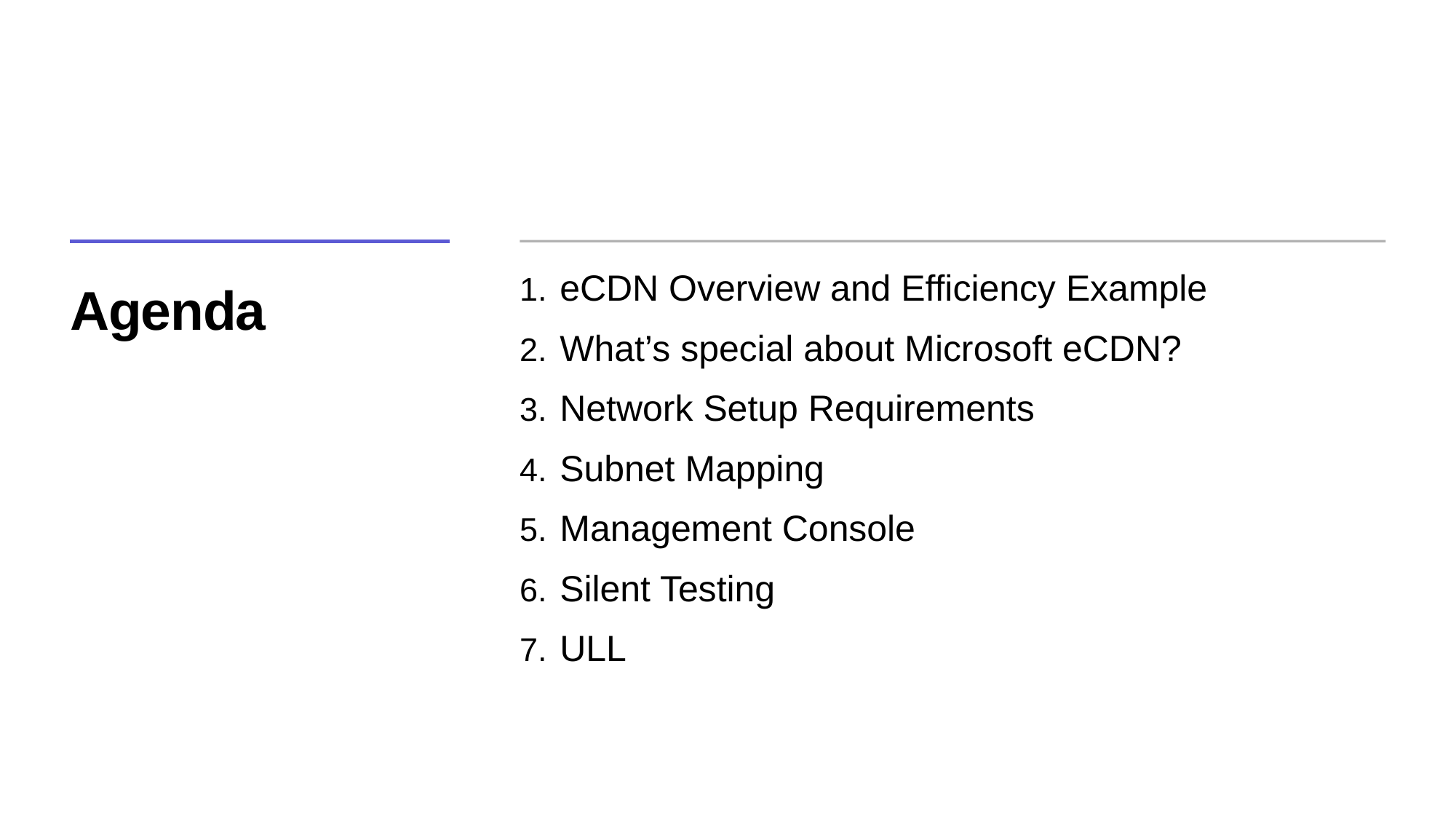

eCDN Overview and Efficiency Example
What’s special about Microsoft eCDN?
Network Setup Requirements
Subnet Mapping
Management Console
Silent Testing
ULL
# Agenda